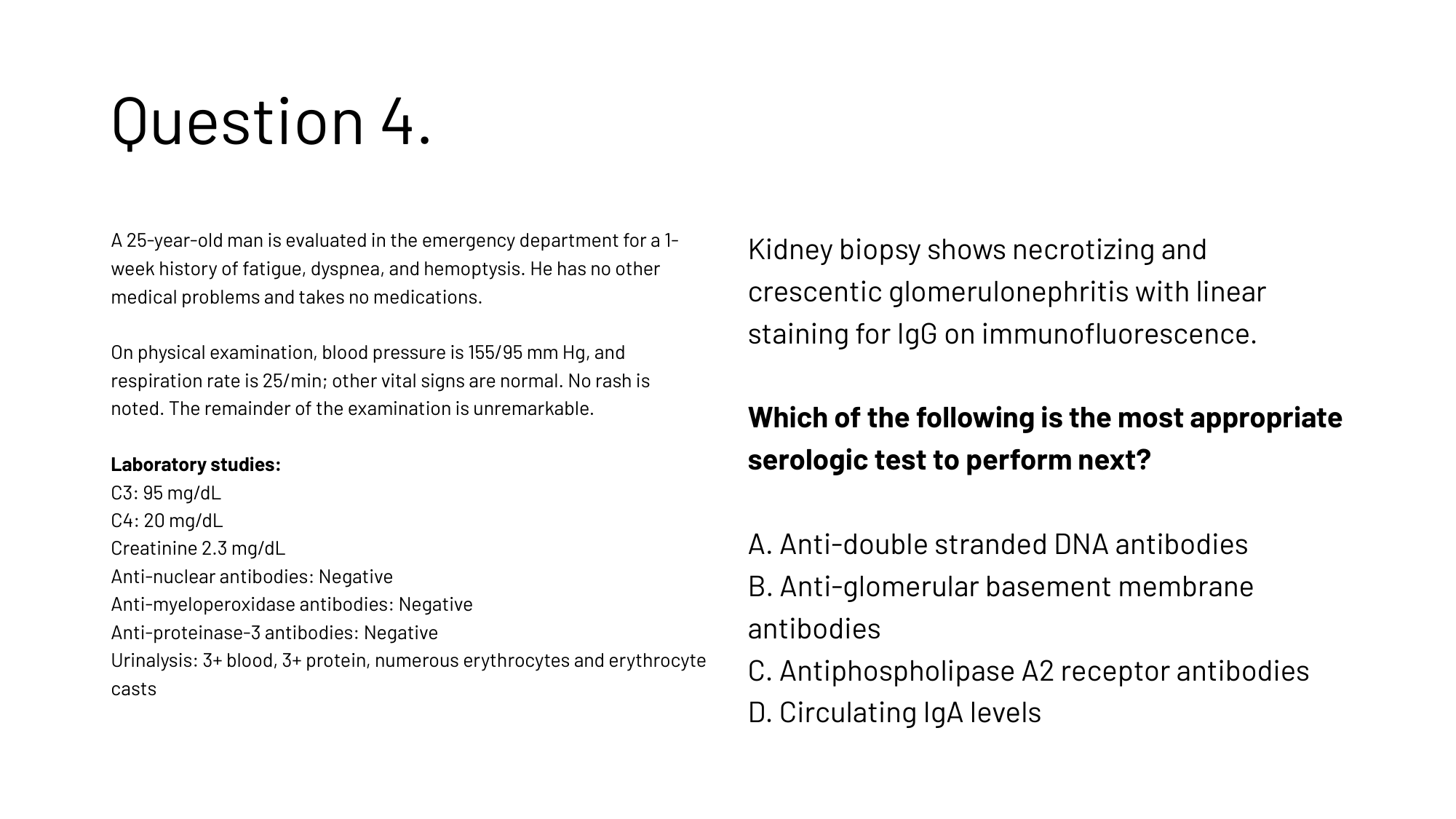

# Question 4.
A 25-year-old man is evaluated in the emergency department for a 1-week history of fatigue, dyspnea, and hemoptysis. He has no other medical problems and takes no medications.

On physical examination, blood pressure is 155/95 mm Hg, and respiration rate is 25/min; other vital signs are normal. No rash is noted. The remainder of the examination is unremarkable.

Laboratory studies:
C3: 95 mg/dL
C4: 20 mg/dL
Creatinine 2.3 mg/dL
Anti-nuclear antibodies: Negative
Anti-myeloperoxidase antibodies: Negative
Anti-proteinase-3 antibodies: Negative
Urinalysis: 3+ blood, 3+ protein, numerous erythrocytes and erythrocyte casts

Kidney biopsy shows necrotizing and crescentic glomerulonephritis with linear staining for IgG on immunofluorescence.

Which of the following is the most appropriate serologic test to perform next?

A. Anti-double stranded DNA antibodies
B. Anti-glomerular basement membrane antibodies
C. Antiphospholipase A2 receptor antibodies
D. Circulating IgA levels